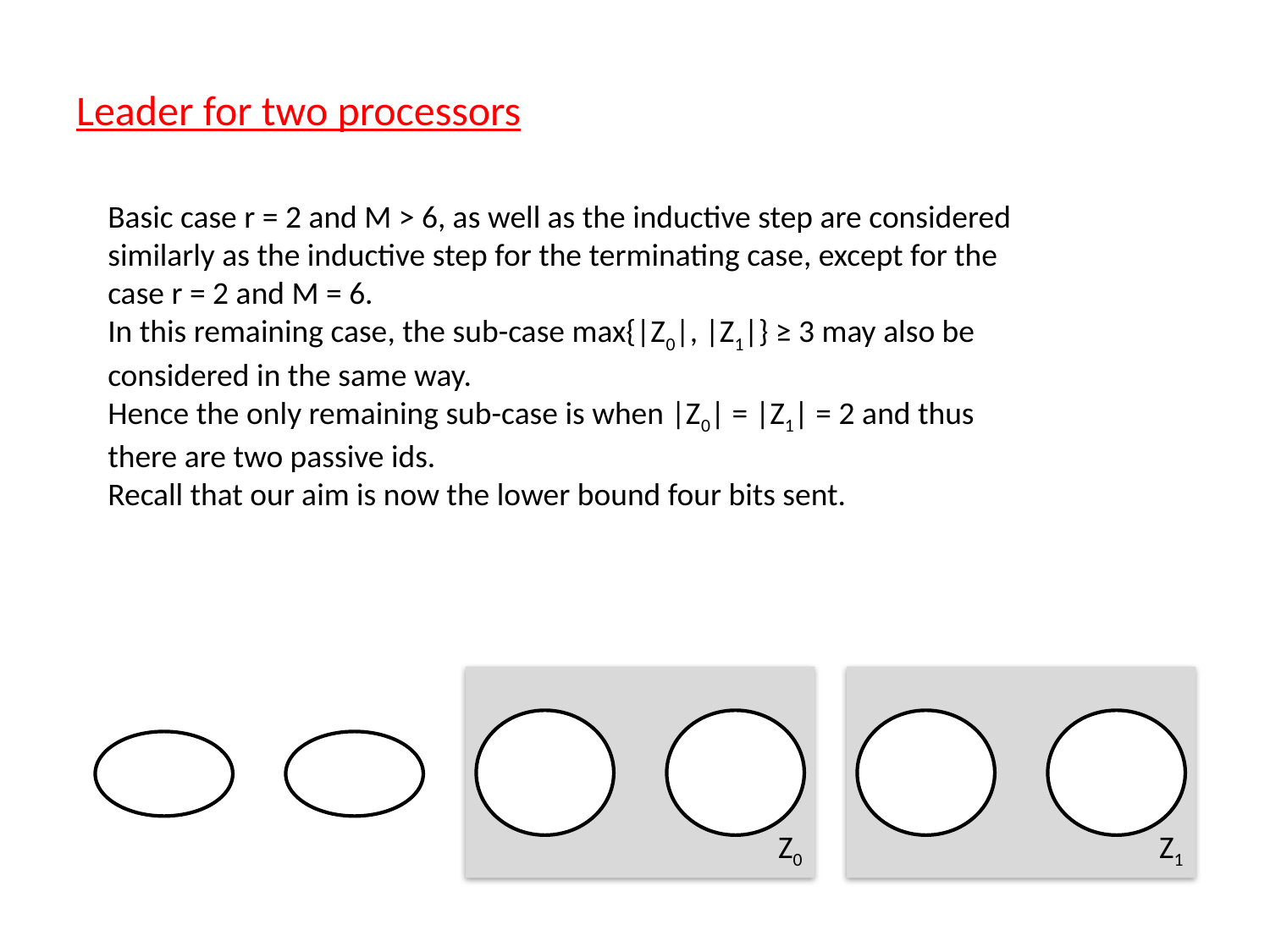

Leader for two processors
Basic case r = 2 and M > 6, as well as the inductive step are considered similarly as the inductive step for the terminating case, except for the case r = 2 and M = 6.
In this remaining case, the sub-case max{|Z0|, |Z1|} ≥ 3 may also be considered in the same way.
Hence the only remaining sub-case is when |Z0| = |Z1| = 2 and thus there are two passive ids.
Recall that our aim is now the lower bound four bits sent.

Z0

Z1